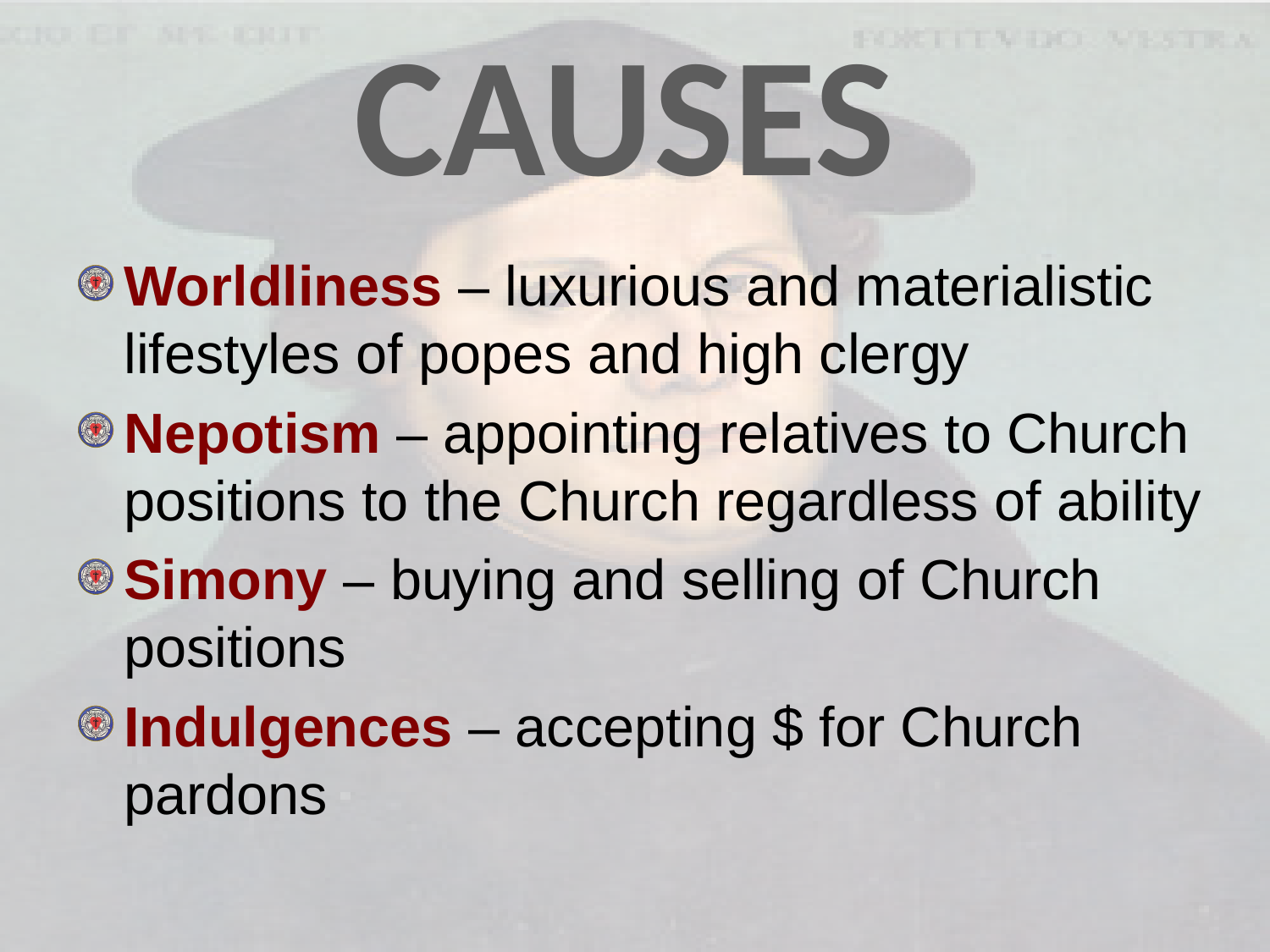

CAUSES
Worldliness – luxurious and materialistic lifestyles of popes and high clergy
Nepotism – appointing relatives to Church positions to the Church regardless of ability
Simony – buying and selling of Church positions
Indulgences – accepting $ for Church pardons